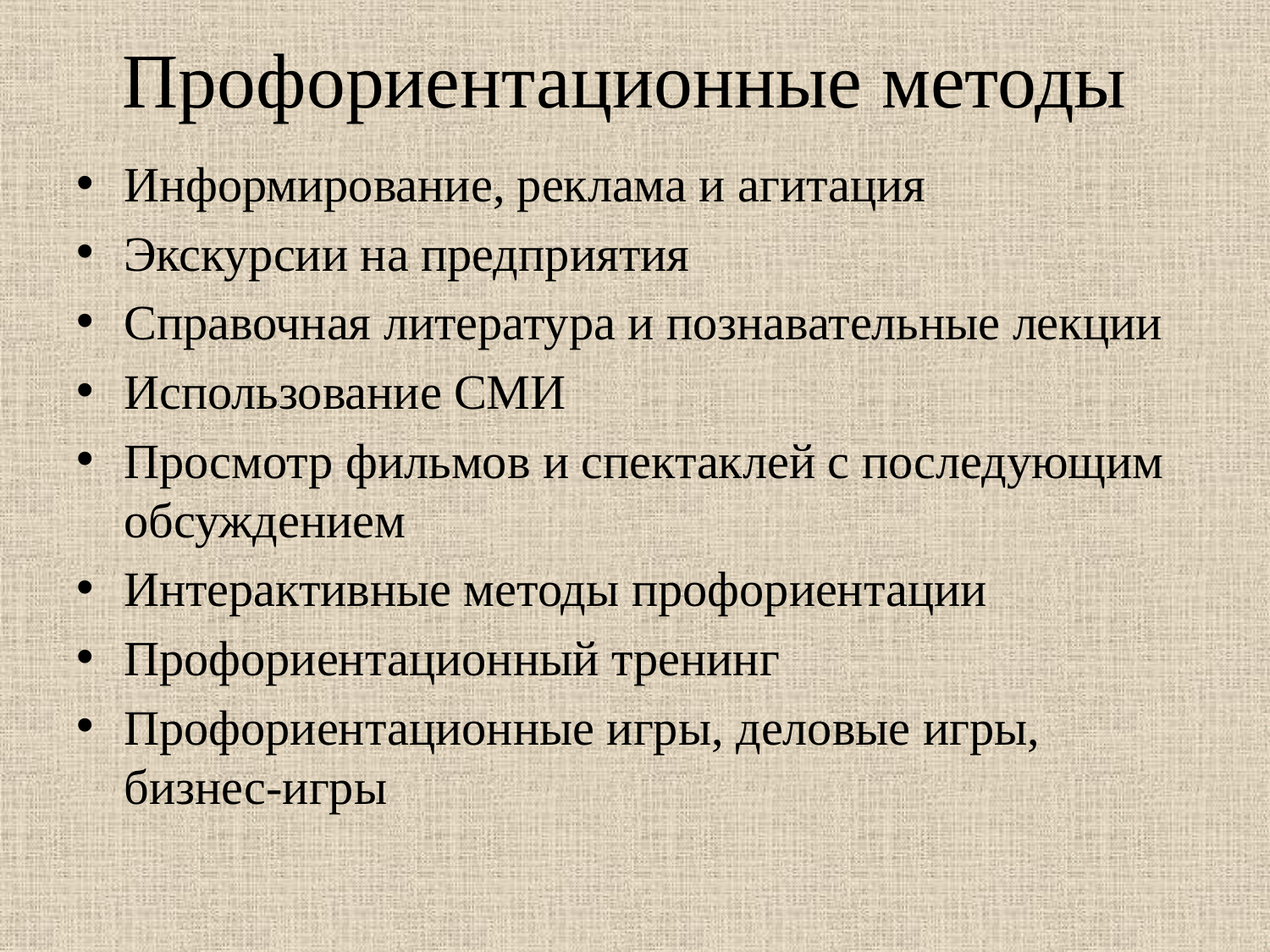

# Профориентационные методы
Информирование, реклама и агитация
Экскурсии на предприятия
Справочная литература и познавательные лекции
Использование СМИ
Просмотр фильмов и спектаклей с последующим обсуждением
Интерактивные методы профориентации
Профориентационный тренинг
Профориентационные игры, деловые игры, бизнес-игры